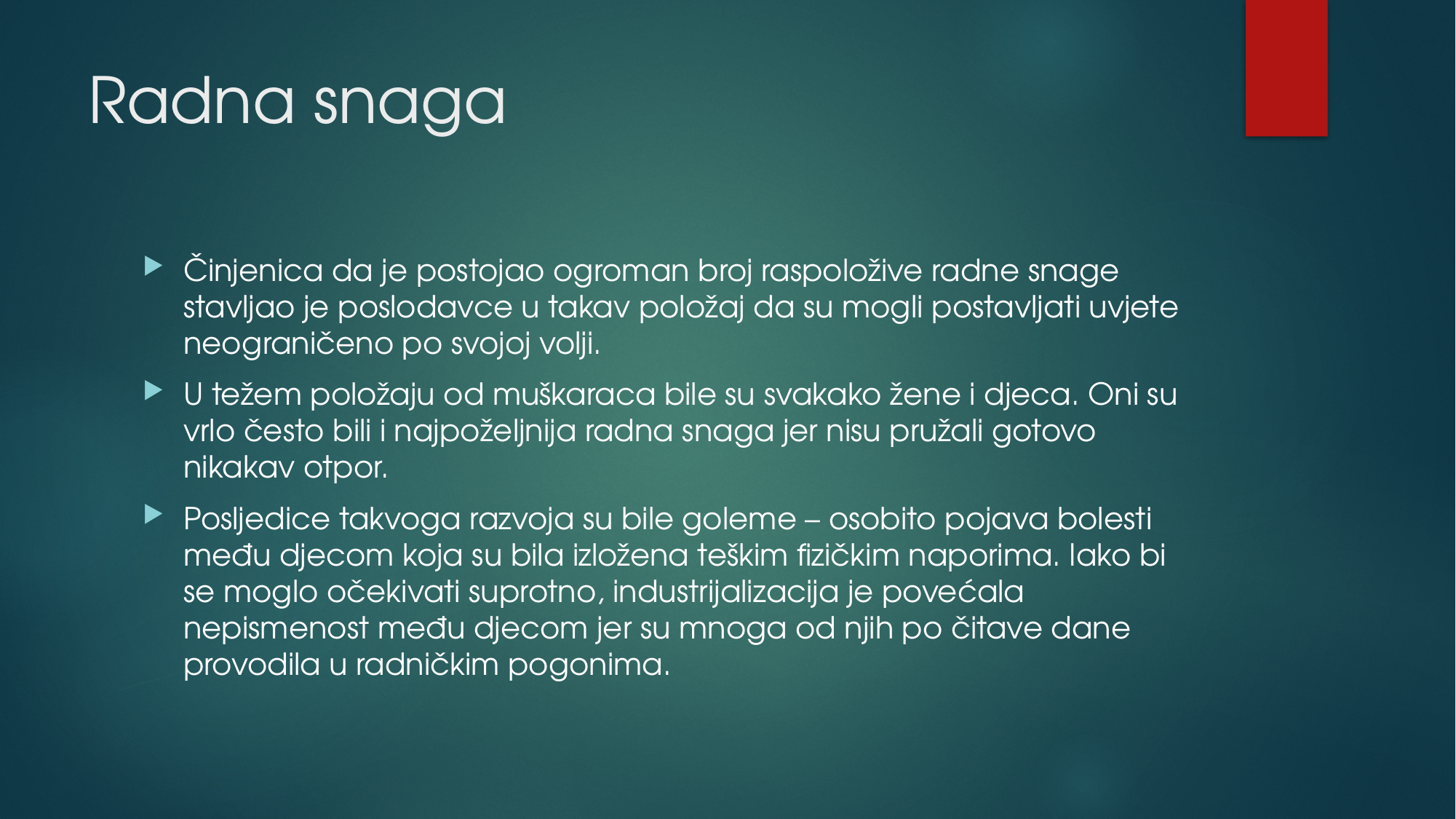

# Radna snaga
Činjenica da je postojao ogroman broj raspoložive radne snage stavljao je poslodavce u takav položaj da su mogli postavljati uvjete neograničeno po svojoj volji.
U težem položaju od muškaraca bile su svakako žene i djeca. Oni su vrlo često bili i najpoželjnija radna snaga jer nisu pružali gotovo nikakav otpor.
Posljedice takvoga razvoja su bile goleme – osobito pojava bolesti među djecom koja su bila izložena teškim fizičkim naporima. Iako bi se moglo očekivati suprotno, industrijalizacija je povećala nepismenost među djecom jer su mnoga od njih po čitave dane provodila u radničkim pogonima.